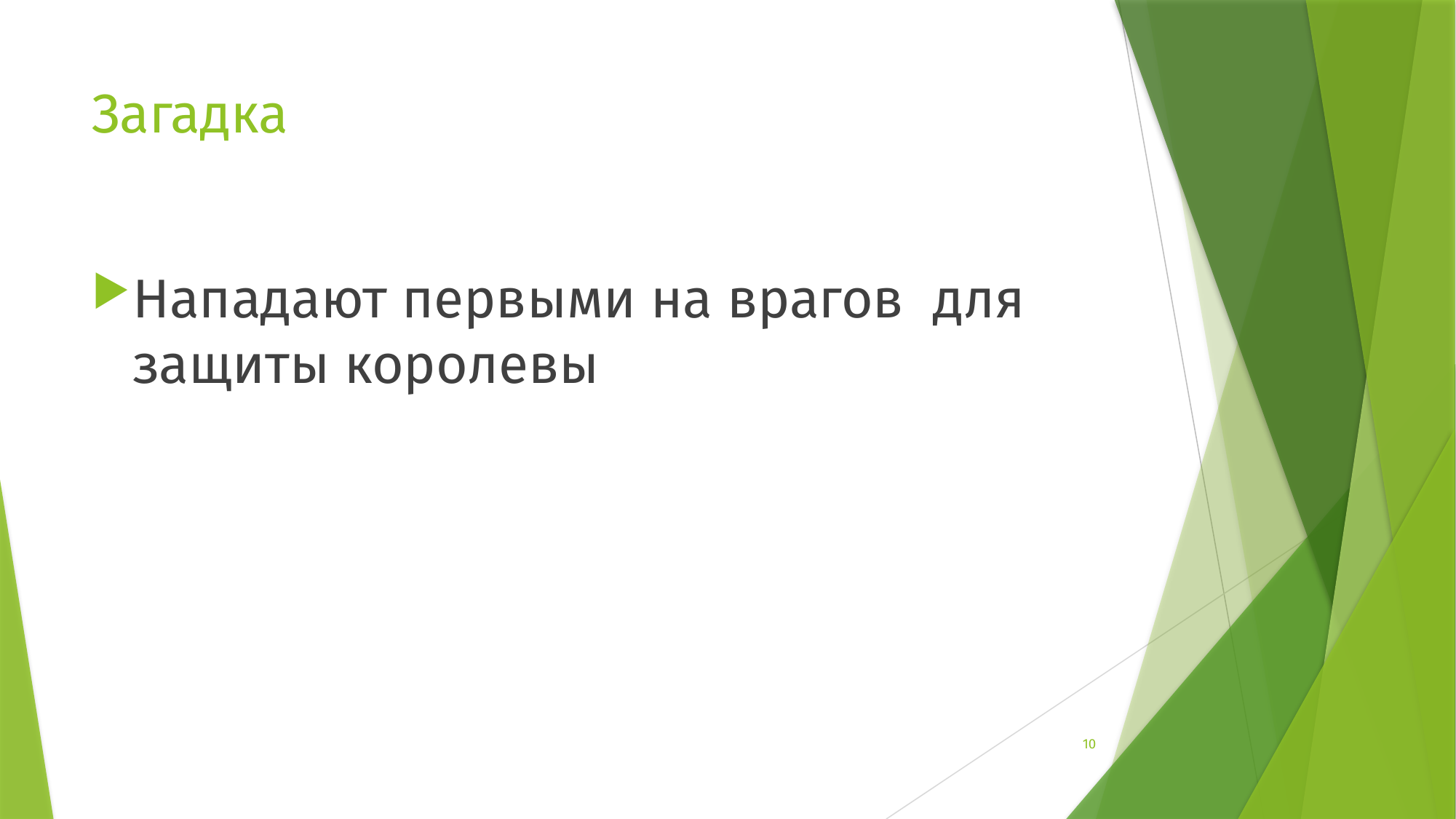

# Загадка
Нападают первыми на врагов  для защиты королевы
10